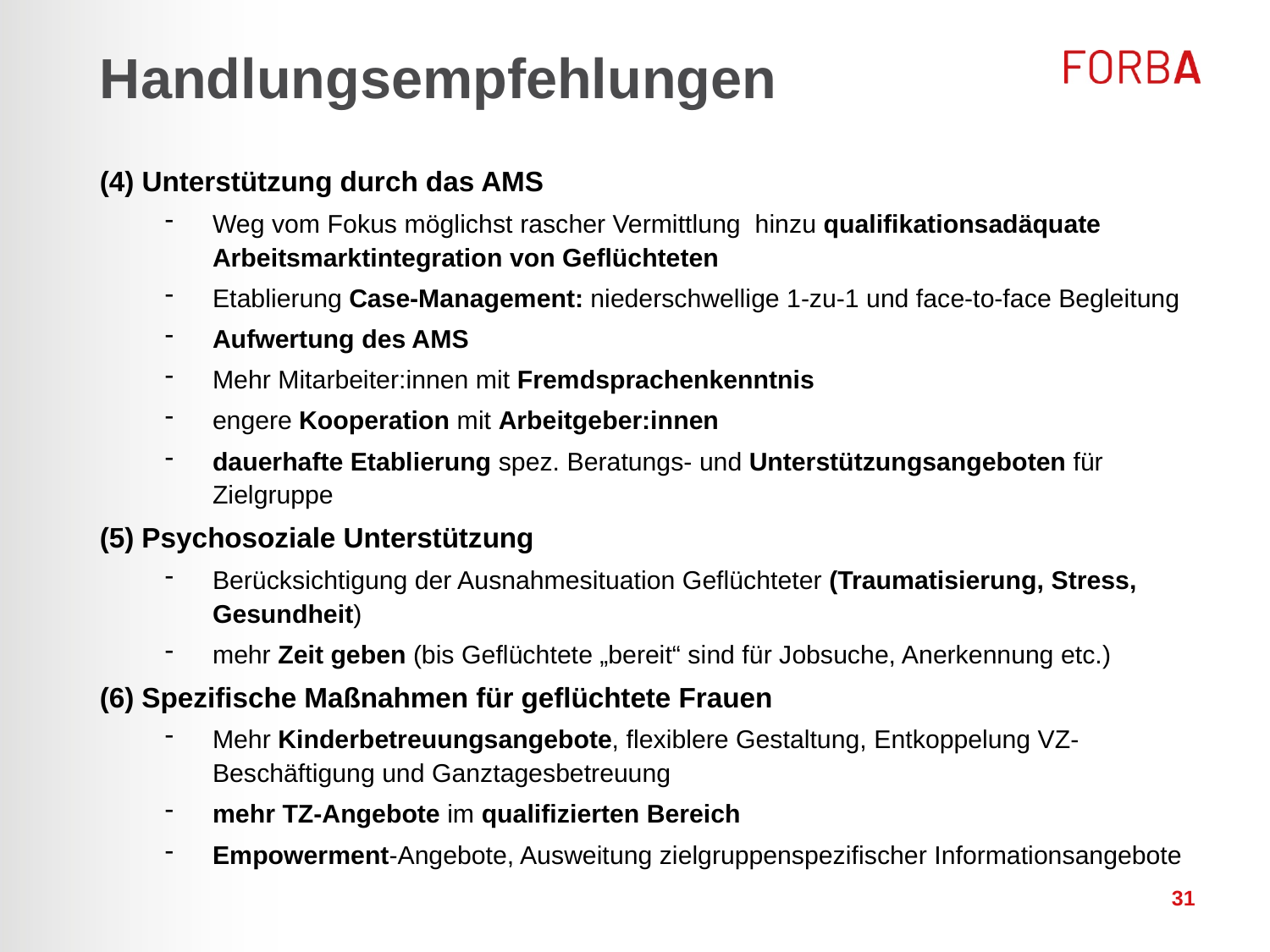

# Handlungsempfehlungen
(4) Unterstützung durch das AMS
Weg vom Fokus möglichst rascher Vermittlung  hinzu qualifikationsadäquate Arbeitsmarktintegration von Geflüchteten
Etablierung Case-Management: niederschwellige 1-zu-1 und face-to-face Begleitung
Aufwertung des AMS
Mehr Mitarbeiter:innen mit Fremdsprachenkenntnis
engere Kooperation mit Arbeitgeber:innen
dauerhafte Etablierung spez. Beratungs- und Unterstützungsangeboten für Zielgruppe
(5) Psychosoziale Unterstützung
Berücksichtigung der Ausnahmesituation Geflüchteter (Traumatisierung, Stress, Gesundheit)
mehr Zeit geben (bis Geflüchtete „bereit“ sind für Jobsuche, Anerkennung etc.)
(6) Spezifische Maßnahmen für geflüchtete Frauen
Mehr Kinderbetreuungsangebote, flexiblere Gestaltung, Entkoppelung VZ-Beschäftigung und Ganztagesbetreuung
mehr TZ-Angebote im qualifizierten Bereich
Empowerment-Angebote, Ausweitung zielgruppenspezifischer Informationsangebote